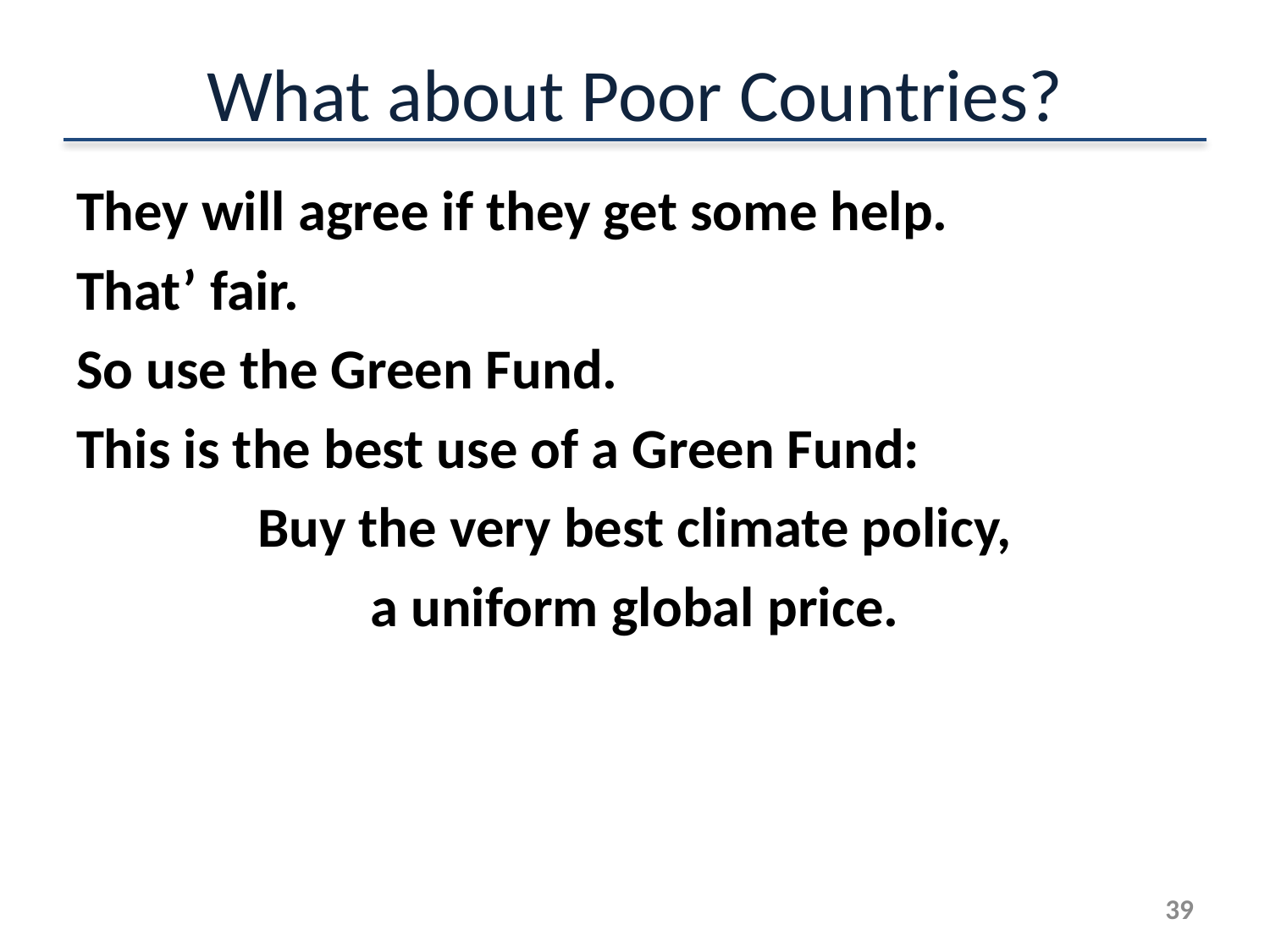

# What about Poor Countries?
They will agree if they get some help.
That’ fair.
So use the Green Fund.
This is the best use of a Green Fund:
Buy the very best climate policy,
a uniform global price.

39